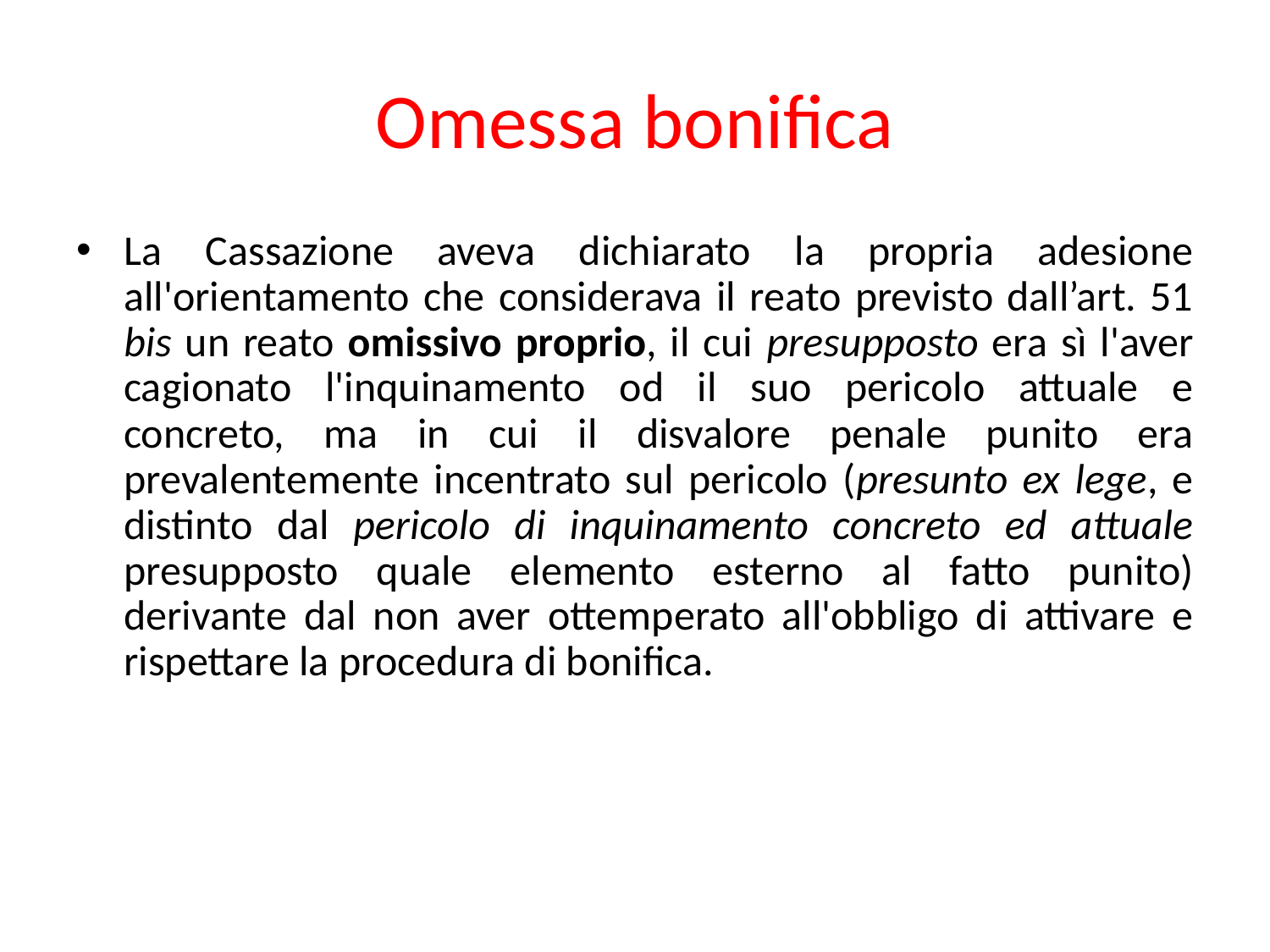

# Omessa bonifica
La Cassazione aveva dichiarato la propria adesione all'orientamento che considerava il reato previsto dall’art. 51 bis un reato omissivo proprio, il cui presupposto era sì l'aver cagionato l'inquinamento od il suo pericolo attuale e concreto, ma in cui il disvalore penale punito era prevalentemente incentrato sul pericolo (presunto ex lege, e distinto dal pericolo di inquinamento concreto ed attuale presupposto quale elemento esterno al fatto punito) derivante dal non aver ottemperato all'obbligo di attivare e rispettare la procedura di bonifica.